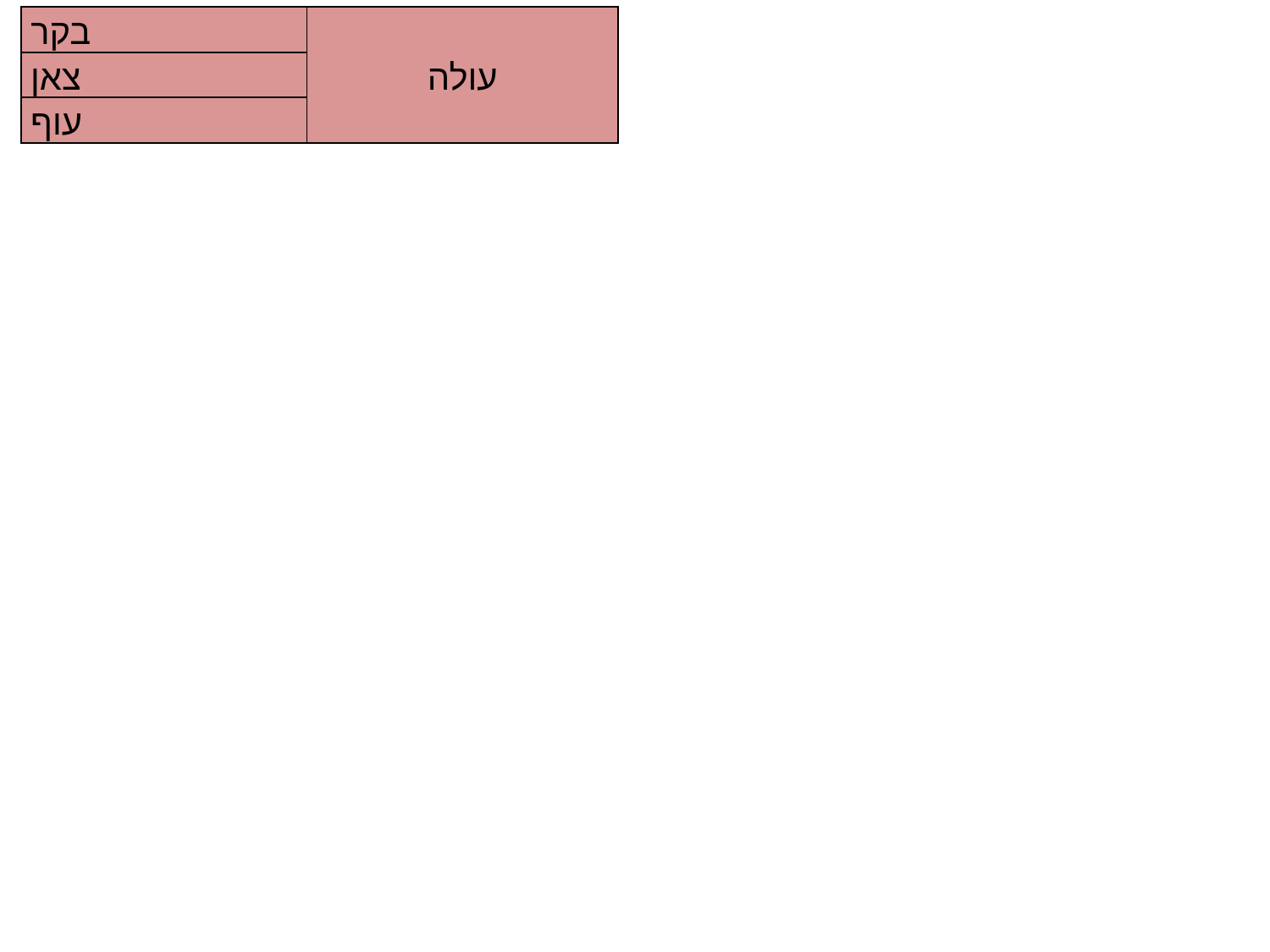

| בקר | עולה |
| --- | --- |
| צאן |  |
| עוף |  |